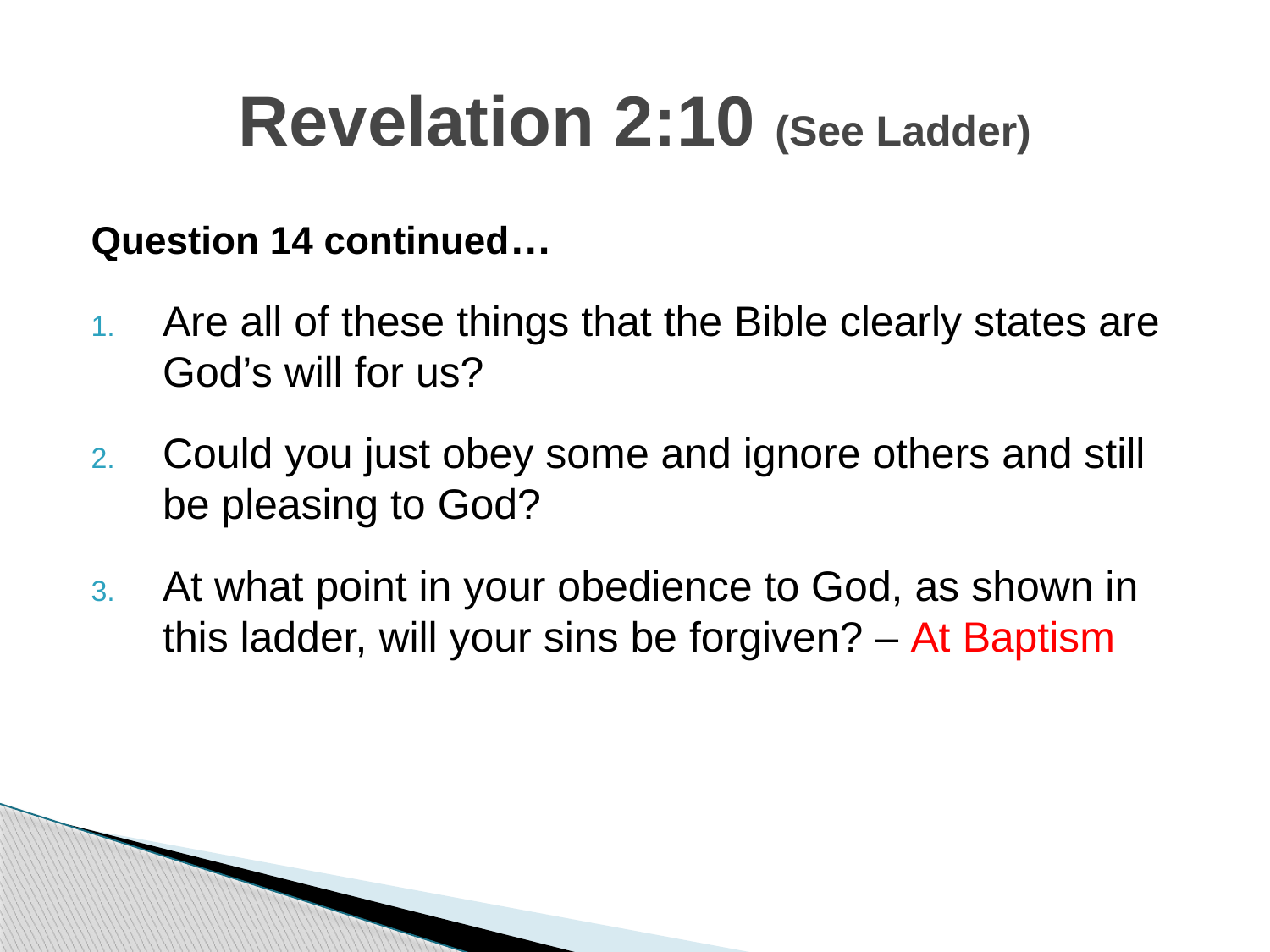

# Revelation 2:10 (See Ladder)
Question 14 continued…

Are all of these things that the Bible clearly states are God’s will for us?

Could you just obey some and ignore others and still be pleasing to God?

At what point in your obedience to God, as shown in this ladder, will your sins be forgiven? – At Baptism